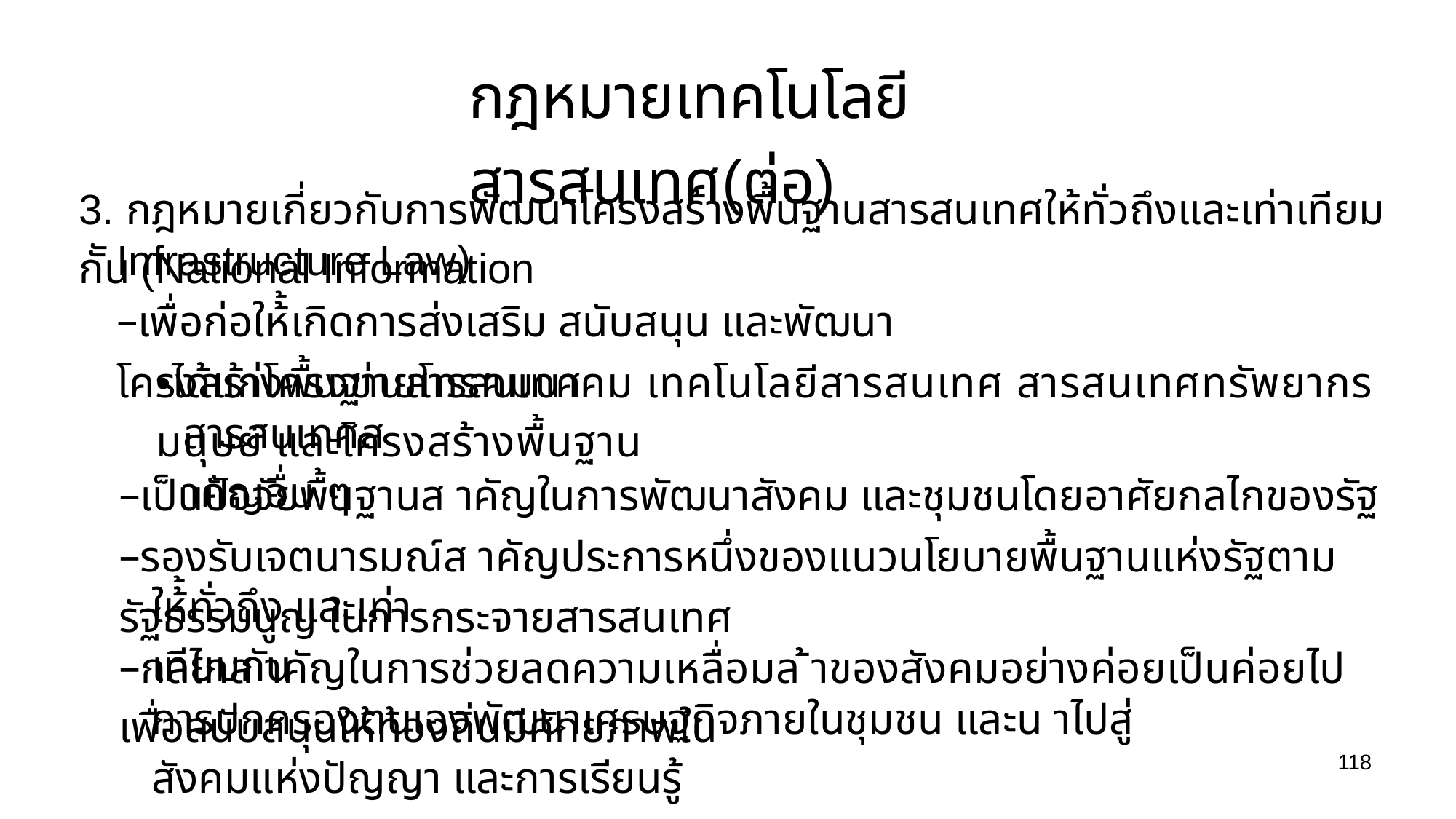

กฎหมายเทคโนโลยีสารสนเทศ(ต่อ)
3. กฎหมายเกี่ยวกับการพัฒนาโครงสร้างพื้นฐานสารสนเทศให้ทั่วถึงและเท่าเทียมกััน (National Information
Infrastructure Law)
–เพื่อก่อให้้เกิดการส่งเสริม สนับสนุน และพัฒนาโครงสร้างพื้นฐานสารสนเทศ
•ได้แก่โครงข่ายโทรคมนาคม เทคโนโลยีสารสนเทศ สารสนเทศทรัพยากรมนุษย์ และโครงสร้างพื้นฐาน
สารสนเทศส าคัญอื่น ๆ
–เป็นปัจจัยพื้นฐานส าคัญในการพัฒนาสังคม และชุมชนโดยอาศัยกลไกของรัฐ
–รองรับเจตนารมณ์ส าคัญประการหนึ่งของแนวนโยบายพื้นฐานแห่งรัฐตามรัฐธรรมนูญ ในการกระจายสารสนเทศ
ให้้ทั่วถึง และเท่าเทียมกัน
–กลไกส าคัญในการช่วยลดความเหลื่อมล ้าของสังคมอย่างค่อยเป็นค่อยไป เพื่อสนับสนุนให้ท้องถิ่นมีศักยภาพใน
การปกครองตนเองพัฒนาเศรษฐกิจภายในชุมชน และน าไปสู่สังคมแห่งปัญญา และการเรียนรู้
118